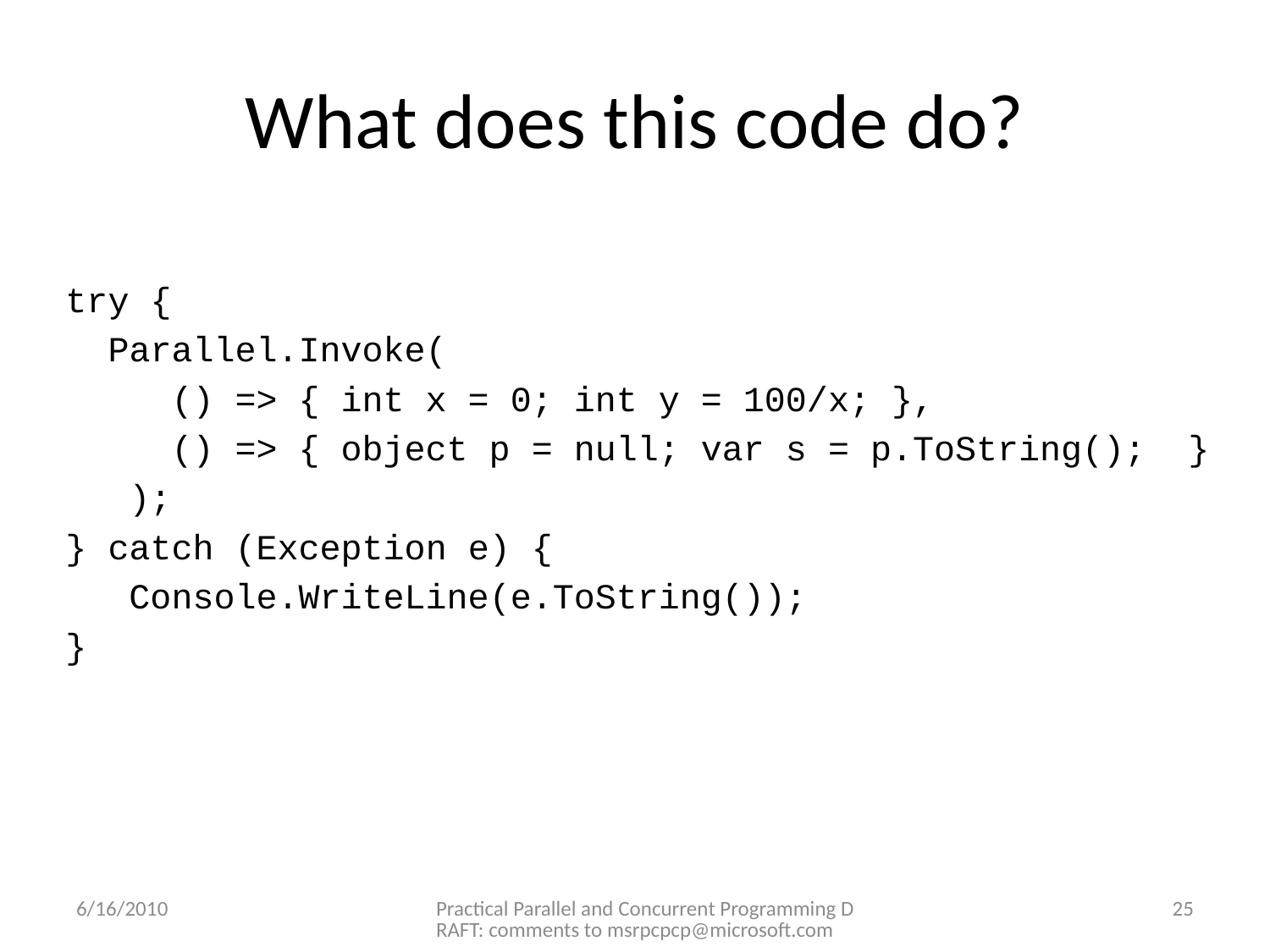

# What does this code do?
try {
  Parallel.Invoke(
  () => { int x = 0; int y = 100/x; },
  () => { object p = null; var s = p.ToString();  }
);
} catch (Exception e) {
   Console.WriteLine(e.ToString());
}
6/16/2010
Practical Parallel and Concurrent Programming DRAFT: comments to msrpcpcp@microsoft.com
25